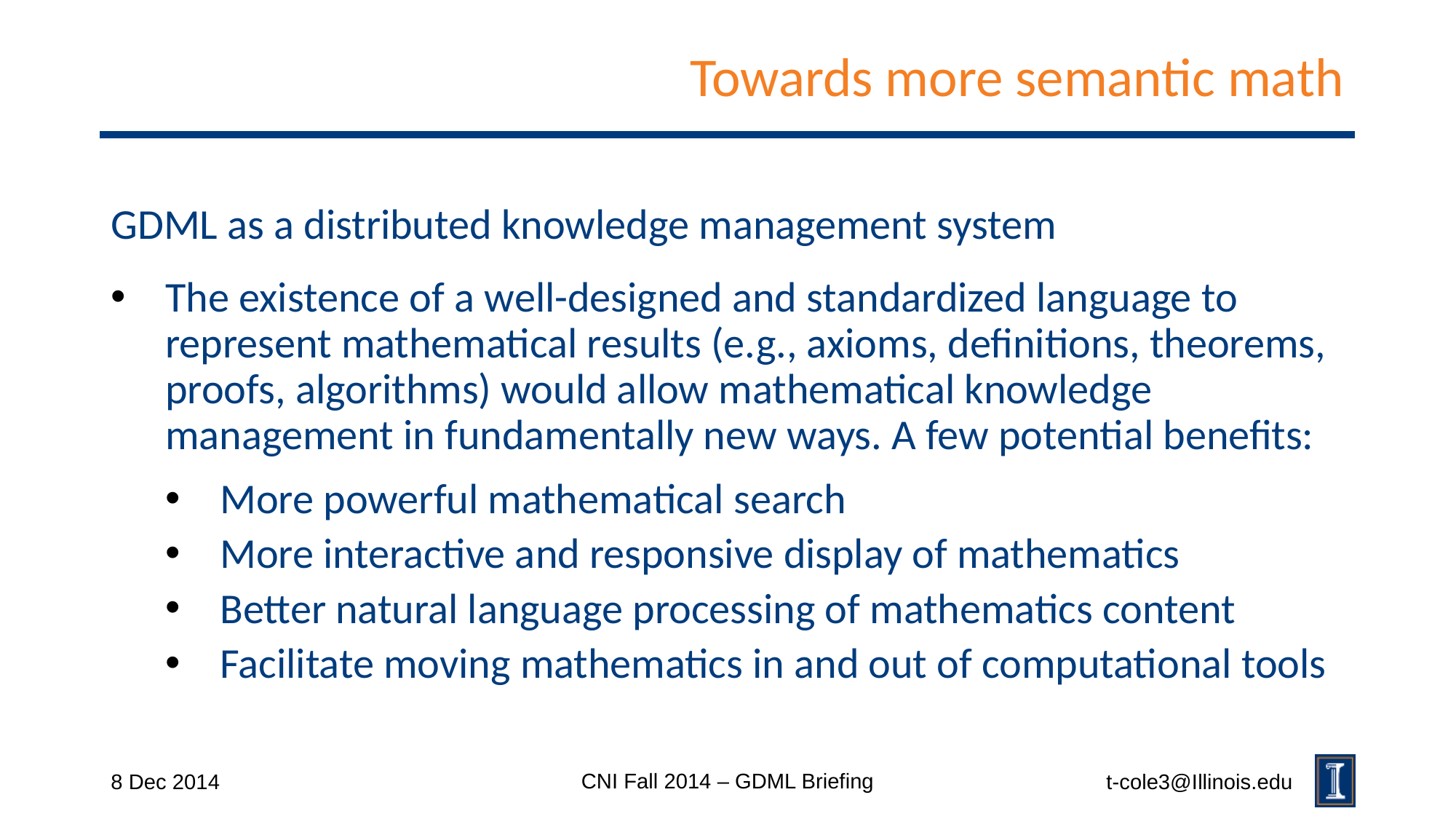

# Towards more semantic math
GDML as a distributed knowledge management system
The existence of a well-designed and standardized language to represent mathematical results (e.g., axioms, definitions, theorems, proofs, algorithms) would allow mathematical knowledge management in fundamentally new ways. A few potential benefits:
More powerful mathematical search
More interactive and responsive display of mathematics
Better natural language processing of mathematics content
Facilitate moving mathematics in and out of computational tools

t-cole3@Illinois.edu
8 Dec 2014